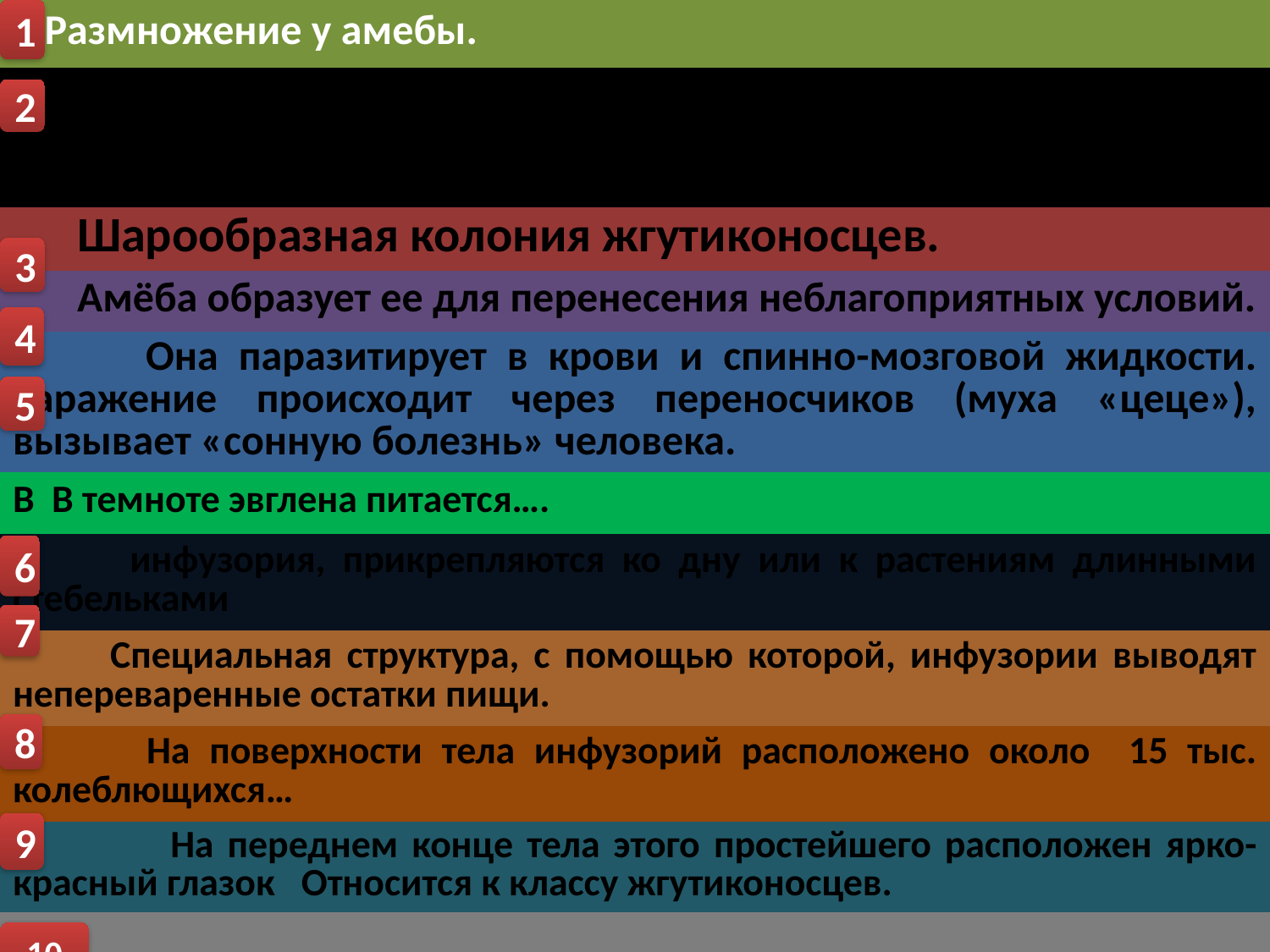

| .РРазмножение у амебы. |
| --- |
| Их наружный скелет – раковинки, бывают известковыми, или из хитиноподобного вещества. Раковинки бывают однокамерными и многокамерными. |
| Шарообразная колония жгутиконосцев. |
| Амёба образует ее для перенесения неблагоприятных условий. |
| Она паразитирует в крови и спинно-мозговой жидкости. Заражение происходит через переносчиков (муха «цеце»), вызывает «сонную болезнь» человека. |
| В В темноте эвглена питается…. |
| инфузория, прикрепляются ко дну или к растениям длинными стебельками |
| Специальная структура, с помощью которой, инфузории выводят непереваренные остатки пищи. |
| На поверхности тела инфузорий расположено около 15 тыс. колеблющихся… |
| На переднем конце тела этого простейшего расположен ярко-красный глазок Относится к классу жгутиконосцев. |
1
2
3
4
5
6
7
8
9
10